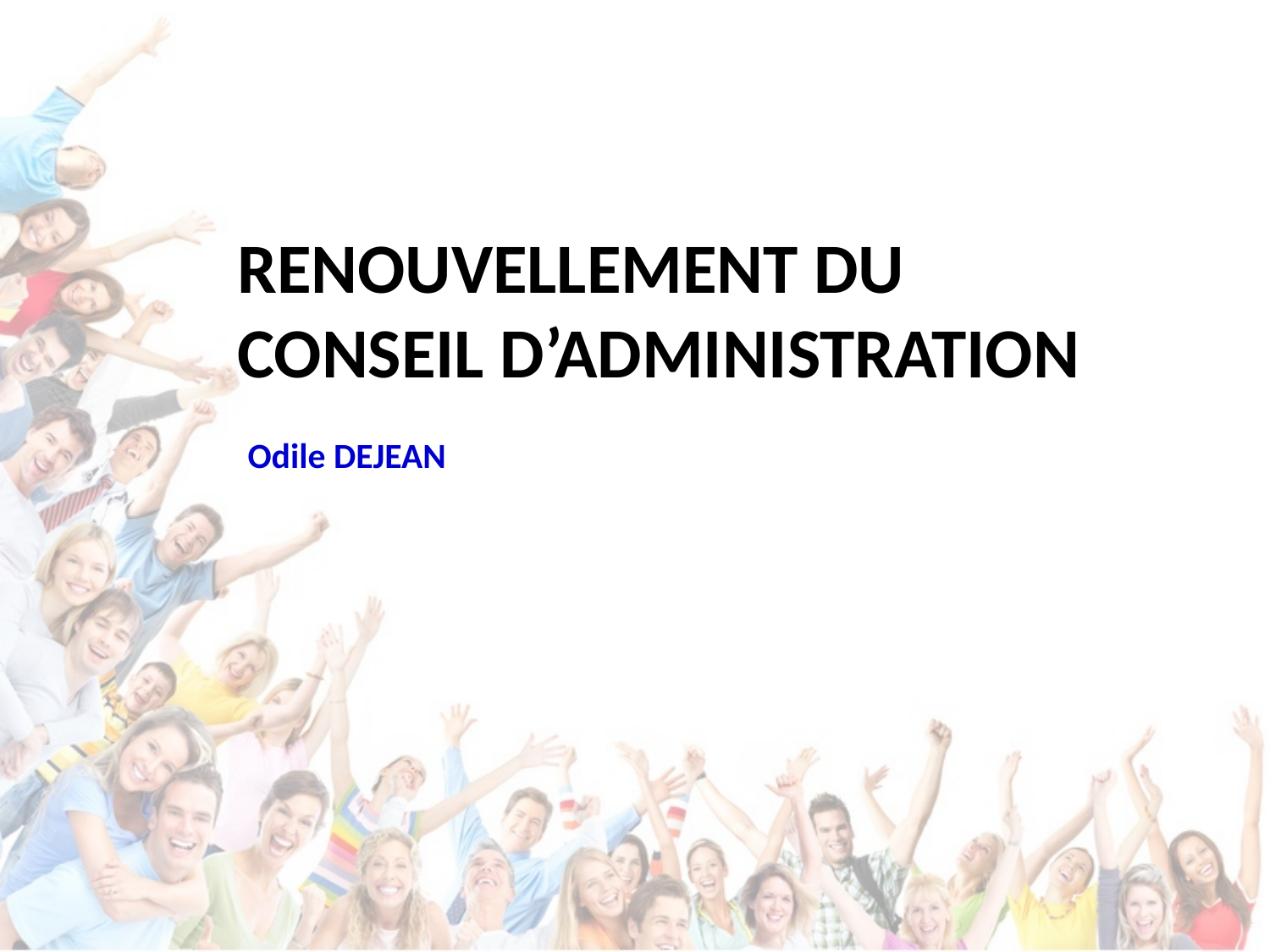

# Renouvellement du conseil d’administration
Odile DEJEAN